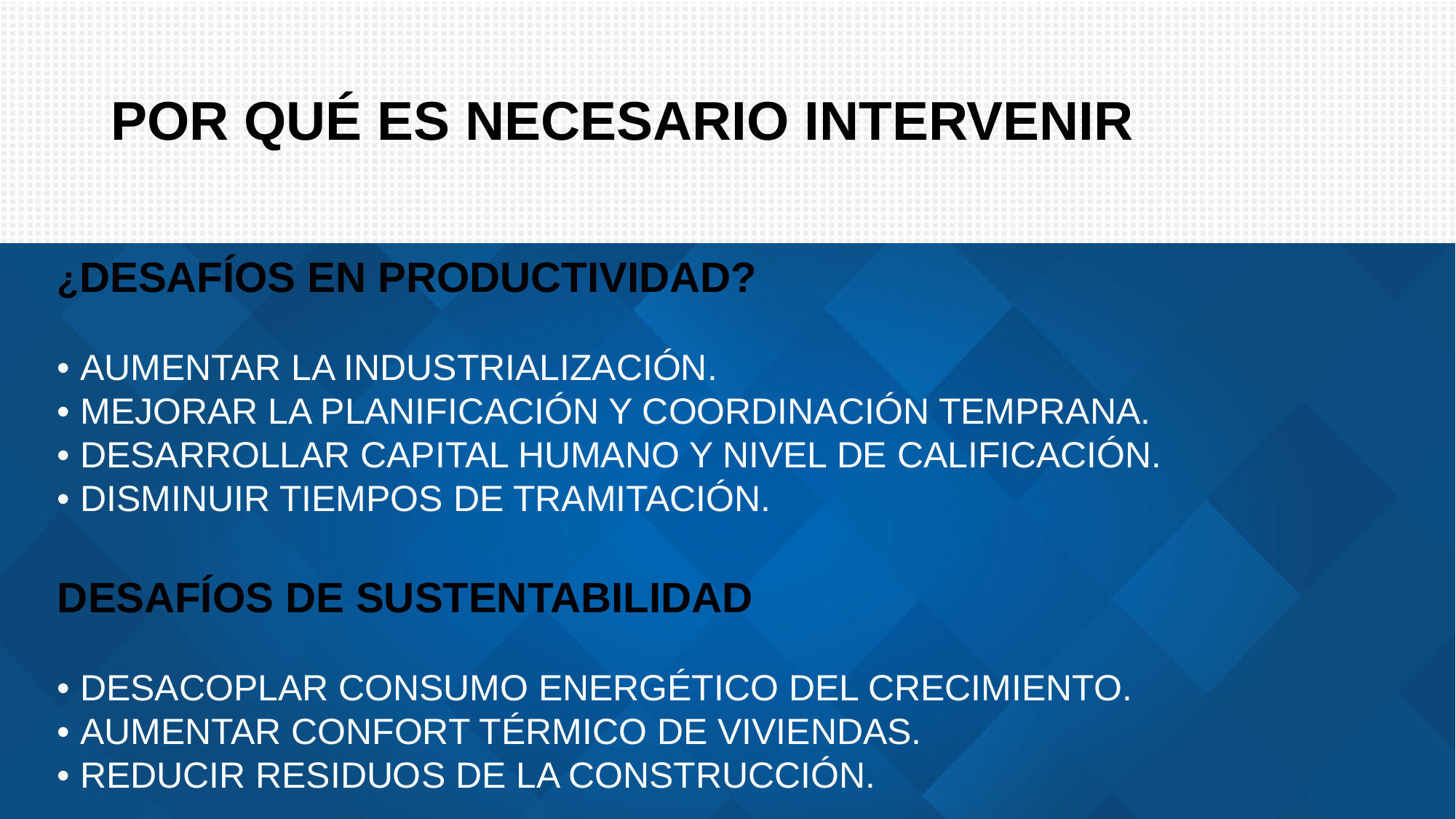

# POR QUÉ ES NECESARIO INTERVENIR
¿DESAFÍOS EN PRODUCTIVIDAD?

• AUMENTAR LA INDUSTRIALIZACIÓN.
• MEJORAR LA PLANIFICACIÓN Y COORDINACIÓN TEMPRANA.
• DESARROLLAR CAPITAL HUMANO Y NIVEL DE CALIFICACIÓN.
• DISMINUIR TIEMPOS DE TRAMITACIÓN.

DESAFÍOS DE SUSTENTABILIDAD

• DESACOPLAR CONSUMO ENERGÉTICO DEL CRECIMIENTO.
• AUMENTAR CONFORT TÉRMICO DE VIVIENDAS.
• REDUCIR RESIDUOS DE LA CONSTRUCCIÓN.